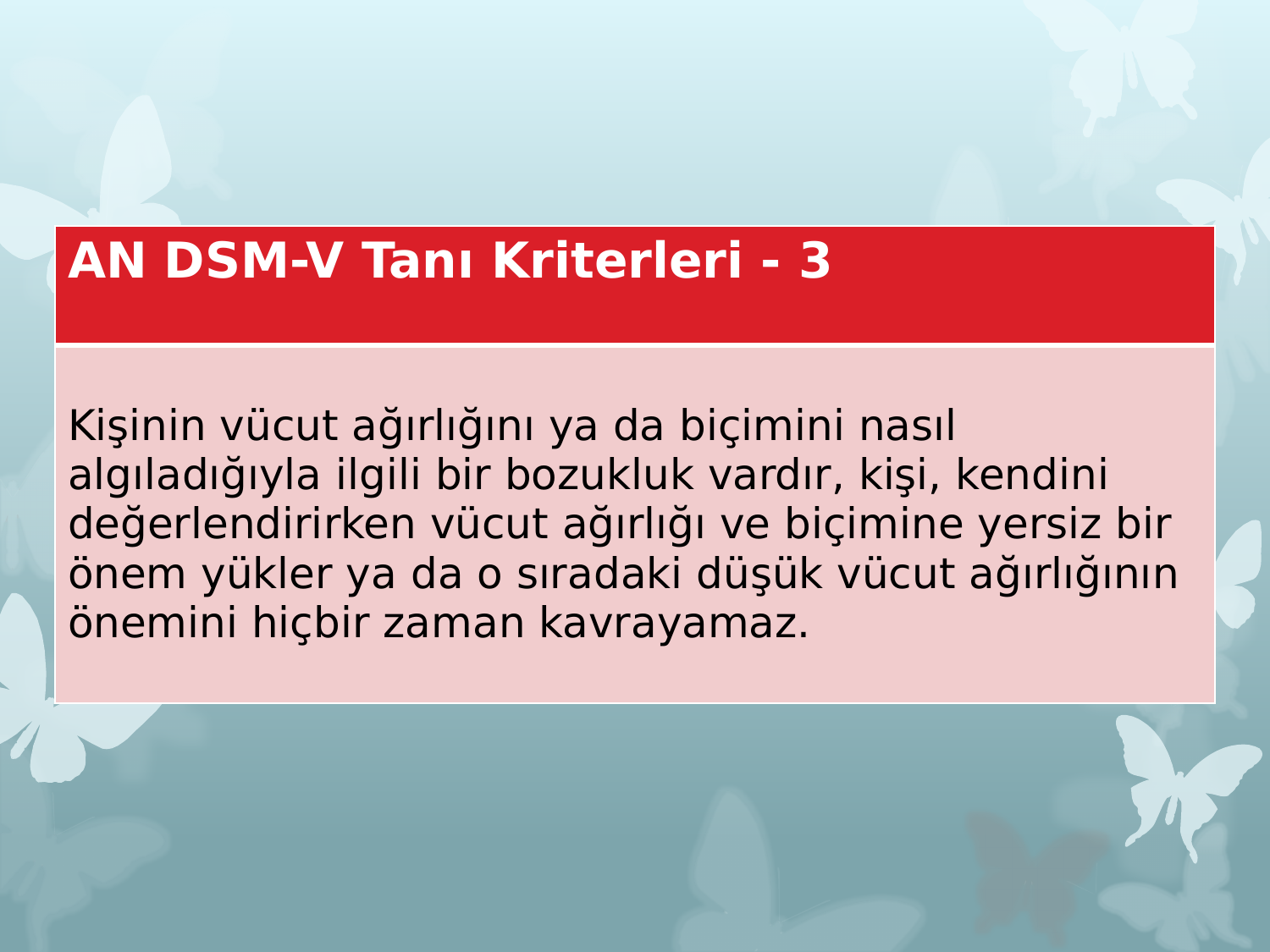

#
| AN DSM-V Tanı Kriterleri - 3 |
| --- |
| Kişinin vücut ağırlığını ya da biçimini nasıl algıladığıyla ilgili bir bozukluk vardır, kişi, kendini değerlendirirken vücut ağırlığı ve biçimine yersiz bir önem yükler ya da o sıradaki düşük vücut ağırlığının önemini hiçbir zaman kavrayamaz. |